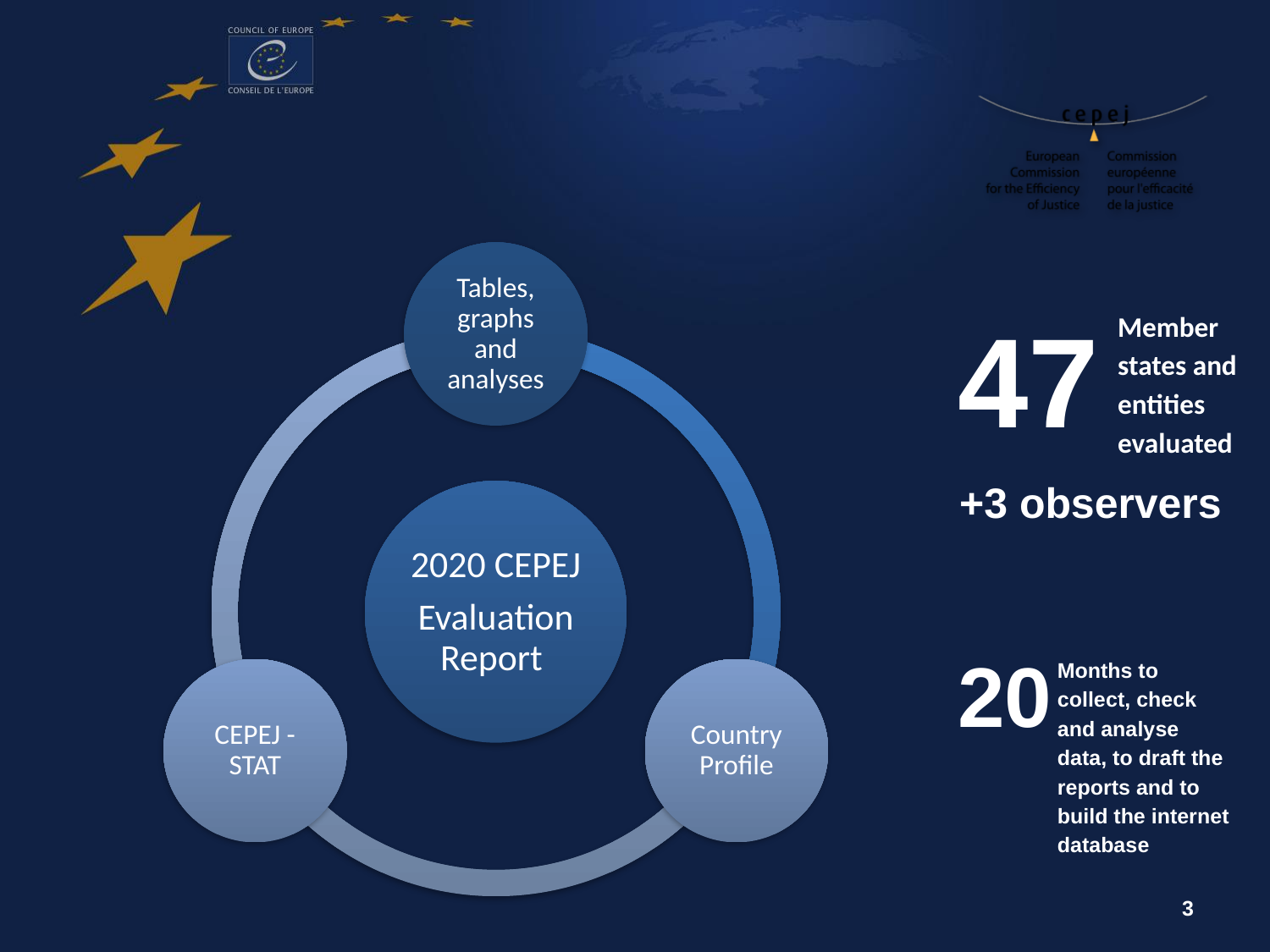

2020 CEPEJ
Evaluation Report
Tables, graphs and analyses
Country Profile
CEPEJ -STAT
47
Member
states and entities
evaluated
+3 observers
20
Months to collect, check and analyse data, to draft the reports and to build the internet database
3